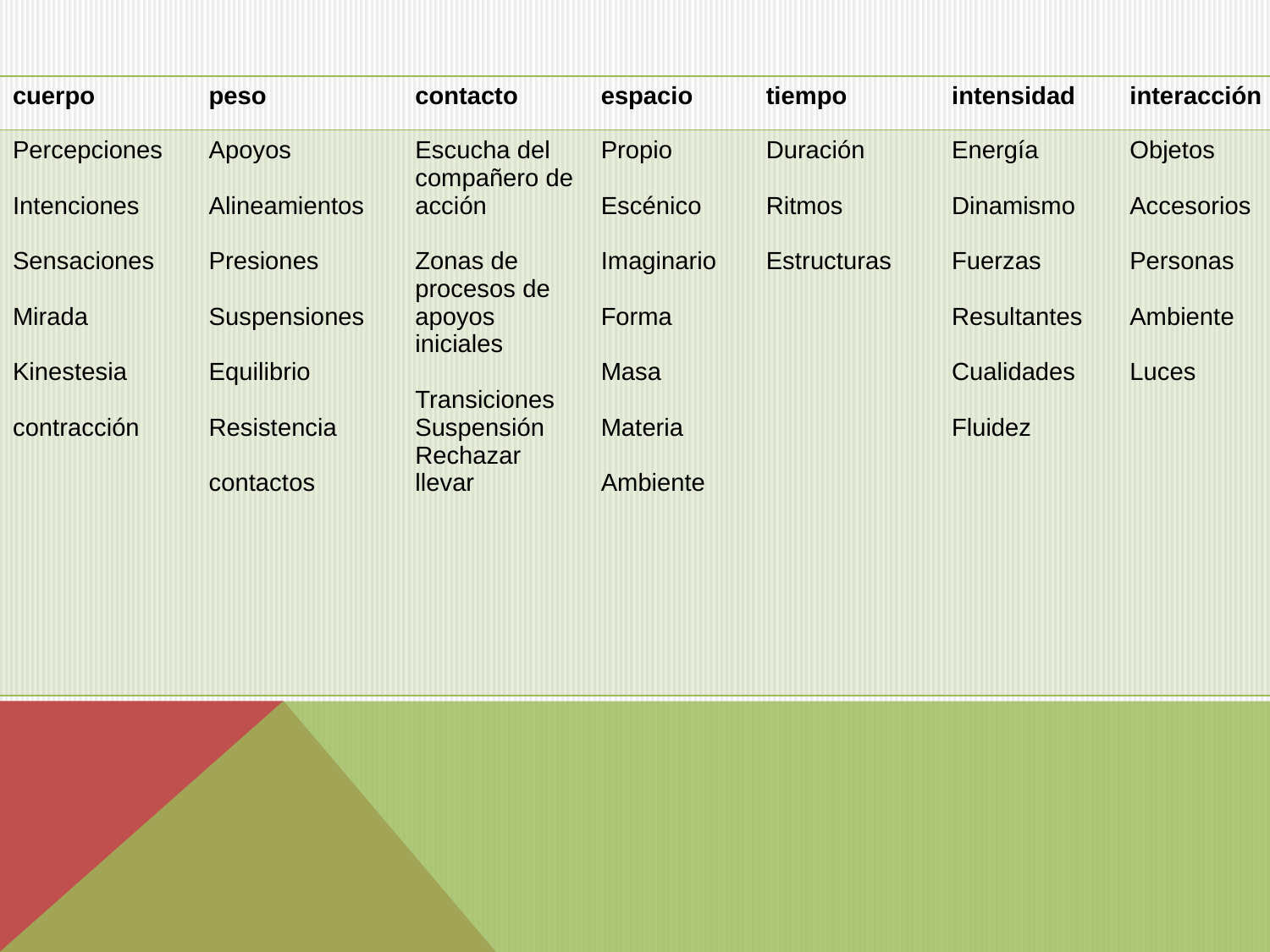

| cuerpo | peso | contacto | espacio | tiempo | intensidad | interacción |
| --- | --- | --- | --- | --- | --- | --- |
| Percepciones Intenciones Sensaciones Mirada Kinestesia contracción | Apoyos Alineamientos Presiones Suspensiones Equilibrio Resistencia contactos | Escucha del compañero de acción Zonas de procesos de apoyos iniciales Transiciones Suspensión Rechazar llevar | Propio Escénico Imaginario Forma Masa Materia Ambiente | Duración Ritmos Estructuras | Energía Dinamismo Fuerzas Resultantes Cualidades Fluidez | Objetos Accesorios Personas Ambiente Luces |